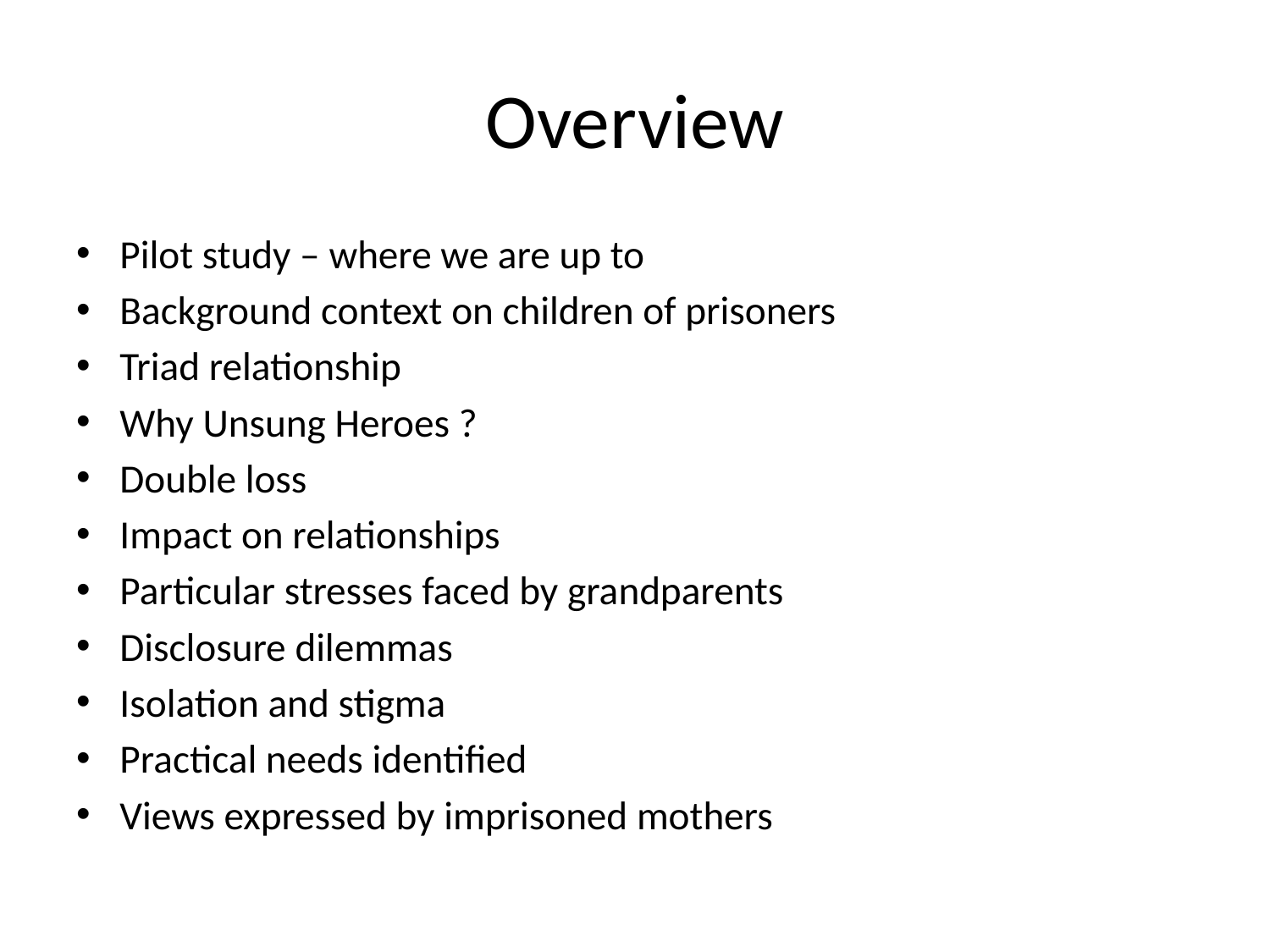

# Overview
Pilot study – where we are up to
Background context on children of prisoners
Triad relationship
Why Unsung Heroes ?
Double loss
Impact on relationships
Particular stresses faced by grandparents
Disclosure dilemmas
Isolation and stigma
Practical needs identified
Views expressed by imprisoned mothers